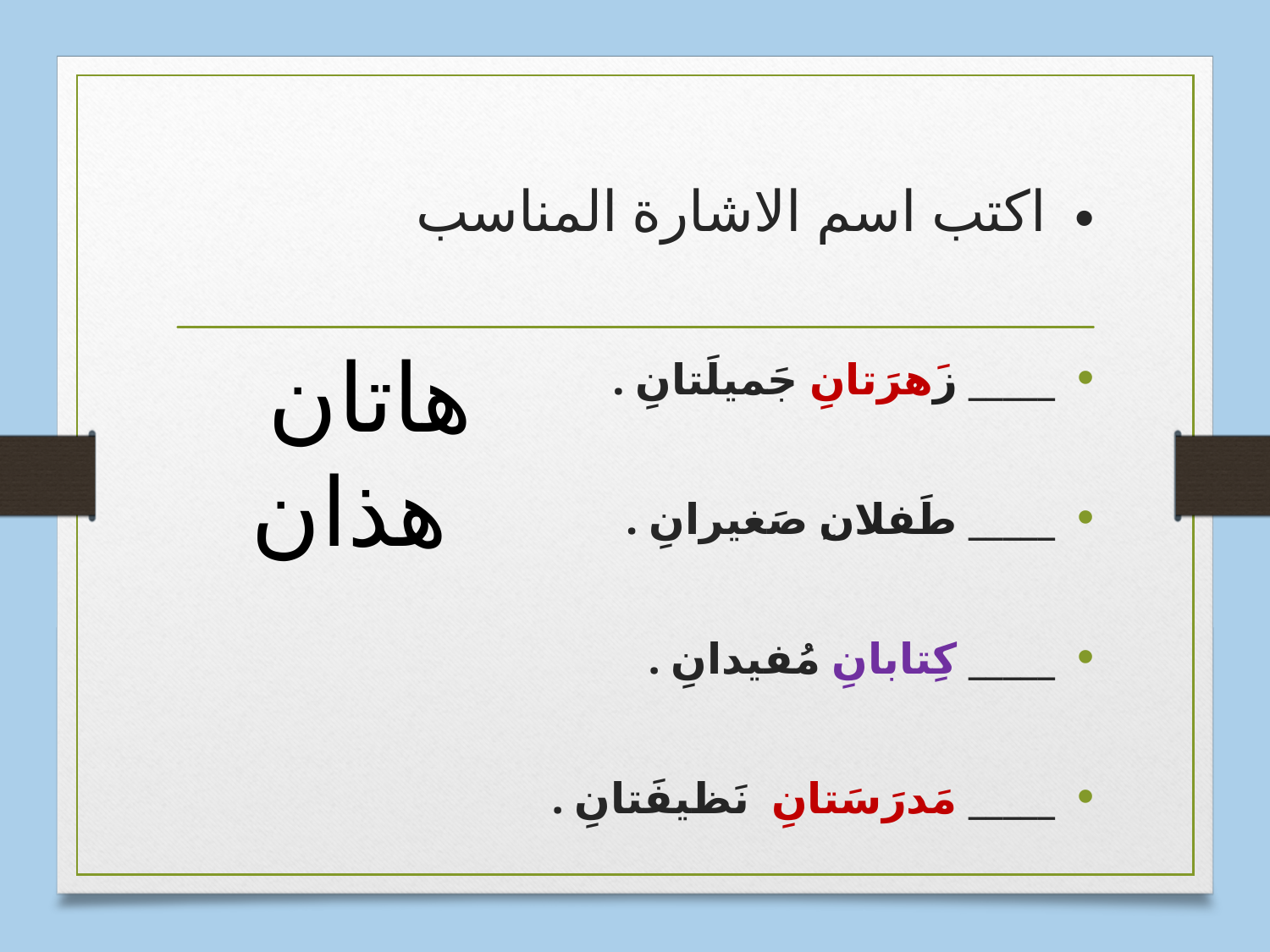

# اكتب اسم الاشارة المناسب
هاتان          هذان
_____ زَهرَتانِ جَميلَتانِ .

_____ طَفلانِ صَغيرانِ .

_____ كِتابانِ مُفيدانِ .

_____ مَدرَسَتانِ  نَظيفَتانِ .